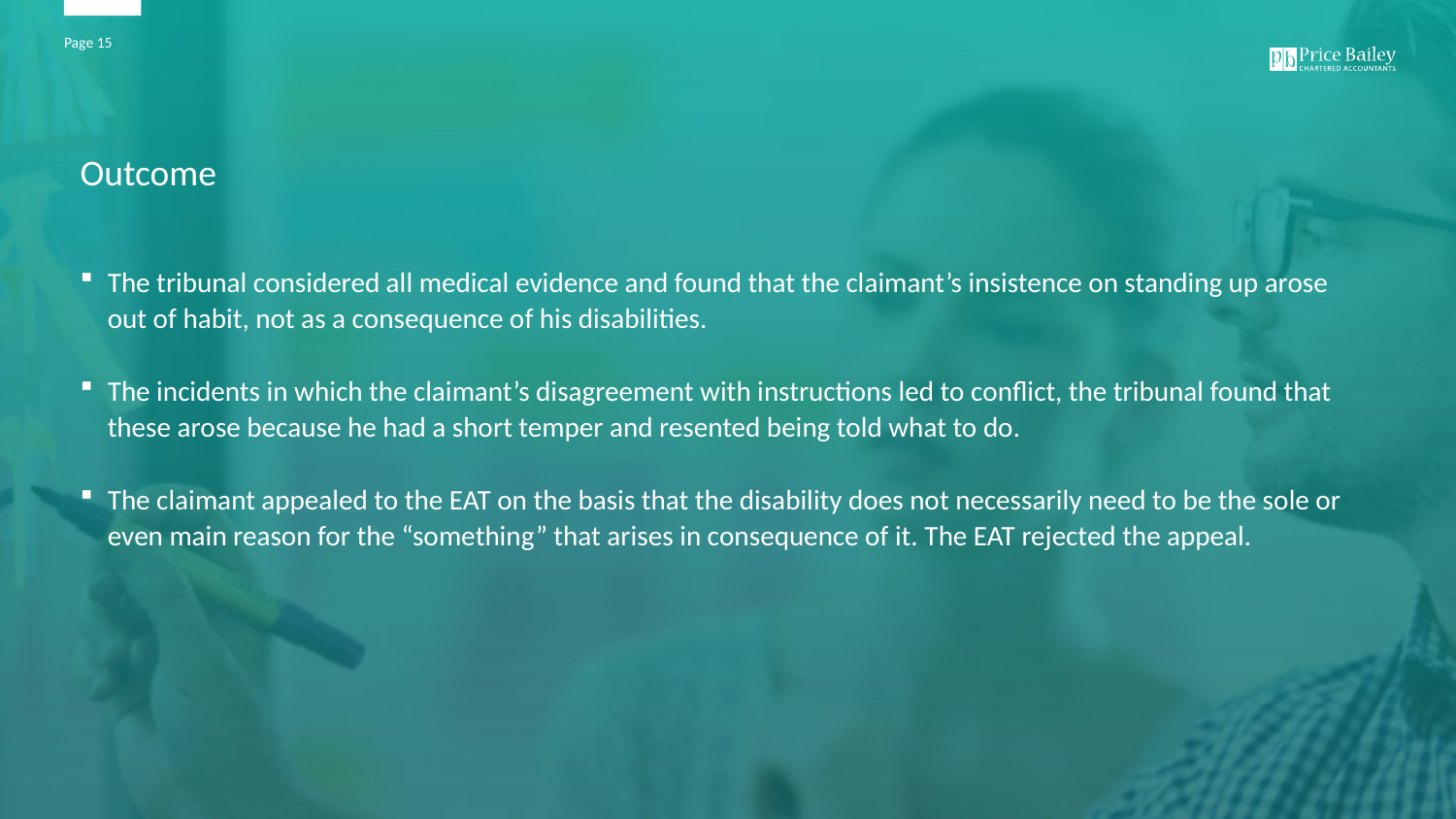

Outcome

The tribunal considered all medical evidence and found that the claimant’s insistence on standing up arose out of habit, not as a consequence of his disabilities.

The incidents in which the claimant’s disagreement with instructions led to conflict, the tribunal found that these arose because he had a short temper and resented being told what to do.

The claimant appealed to the EAT on the basis that the disability does not necessarily need to be the sole or even main reason for the “something” that arises in consequence of it. The EAT rejected the appeal.